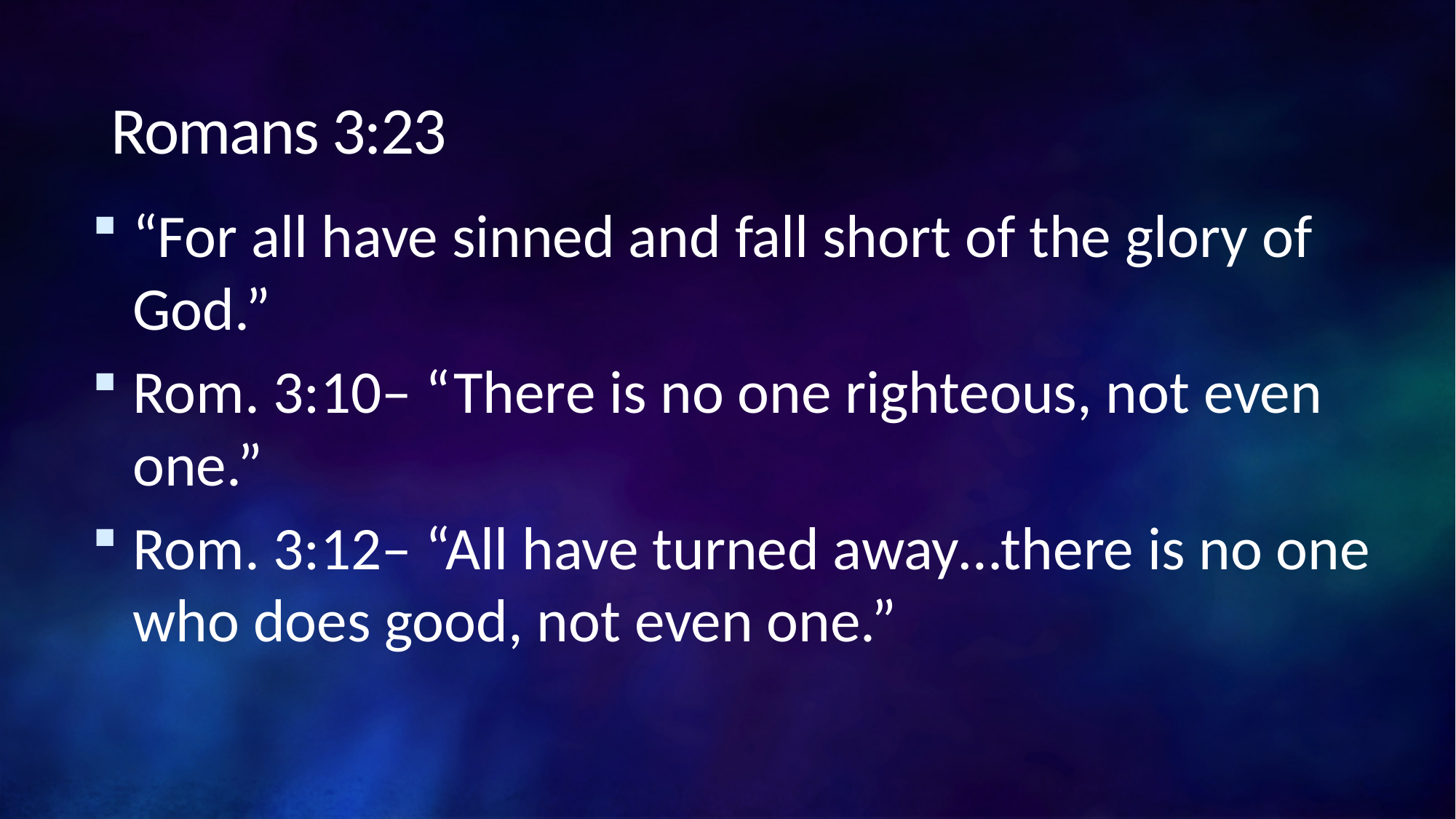

# Romans 3:23
“For all have sinned and fall short of the glory of God.”
Rom. 3:10– “There is no one righteous, not even one.”
Rom. 3:12– “All have turned away…there is no one who does good, not even one.”